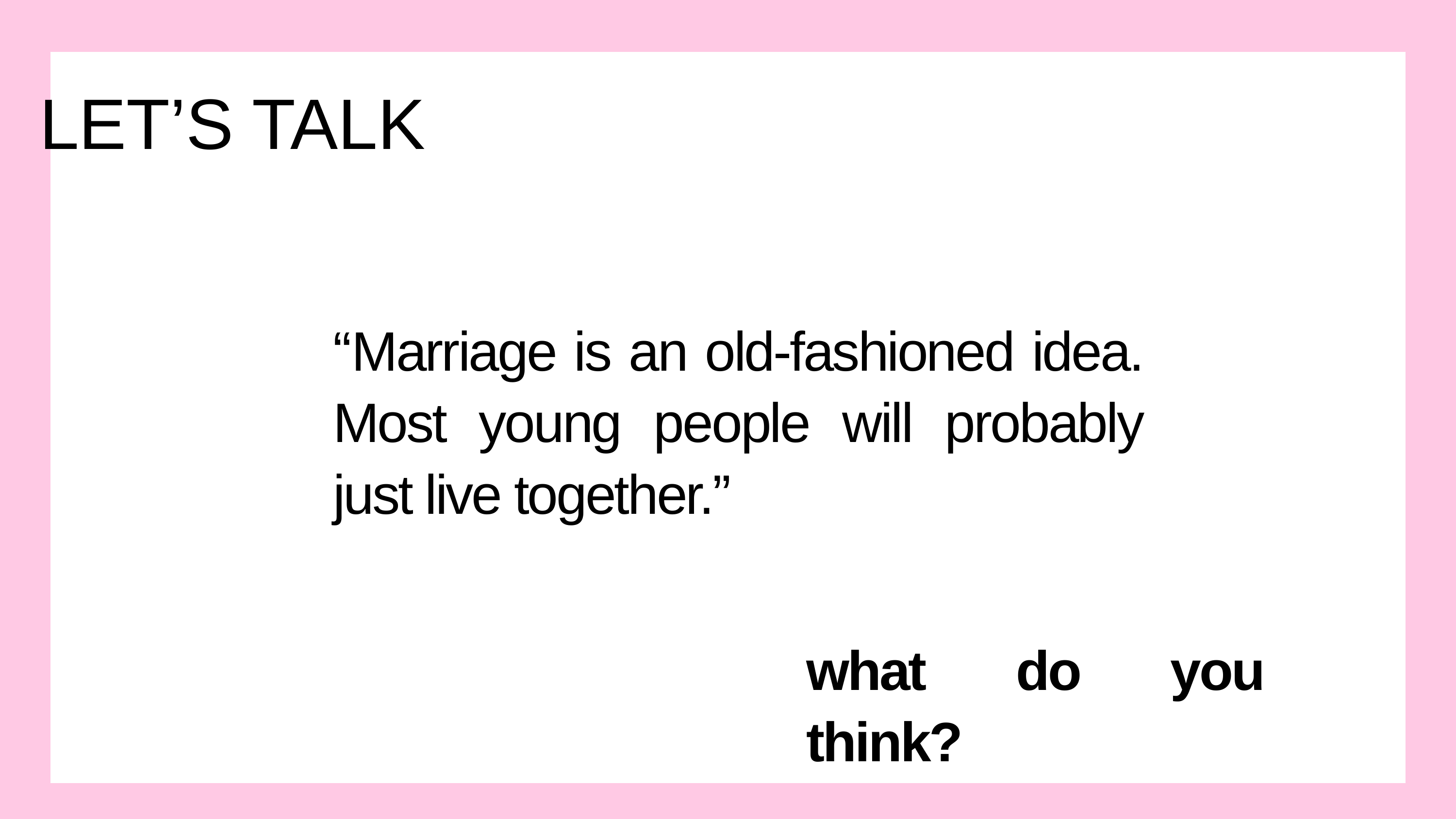

LET’S TALK
“Marriage is an old-fashioned idea. Most young people will probably just live together.”
what do you think?